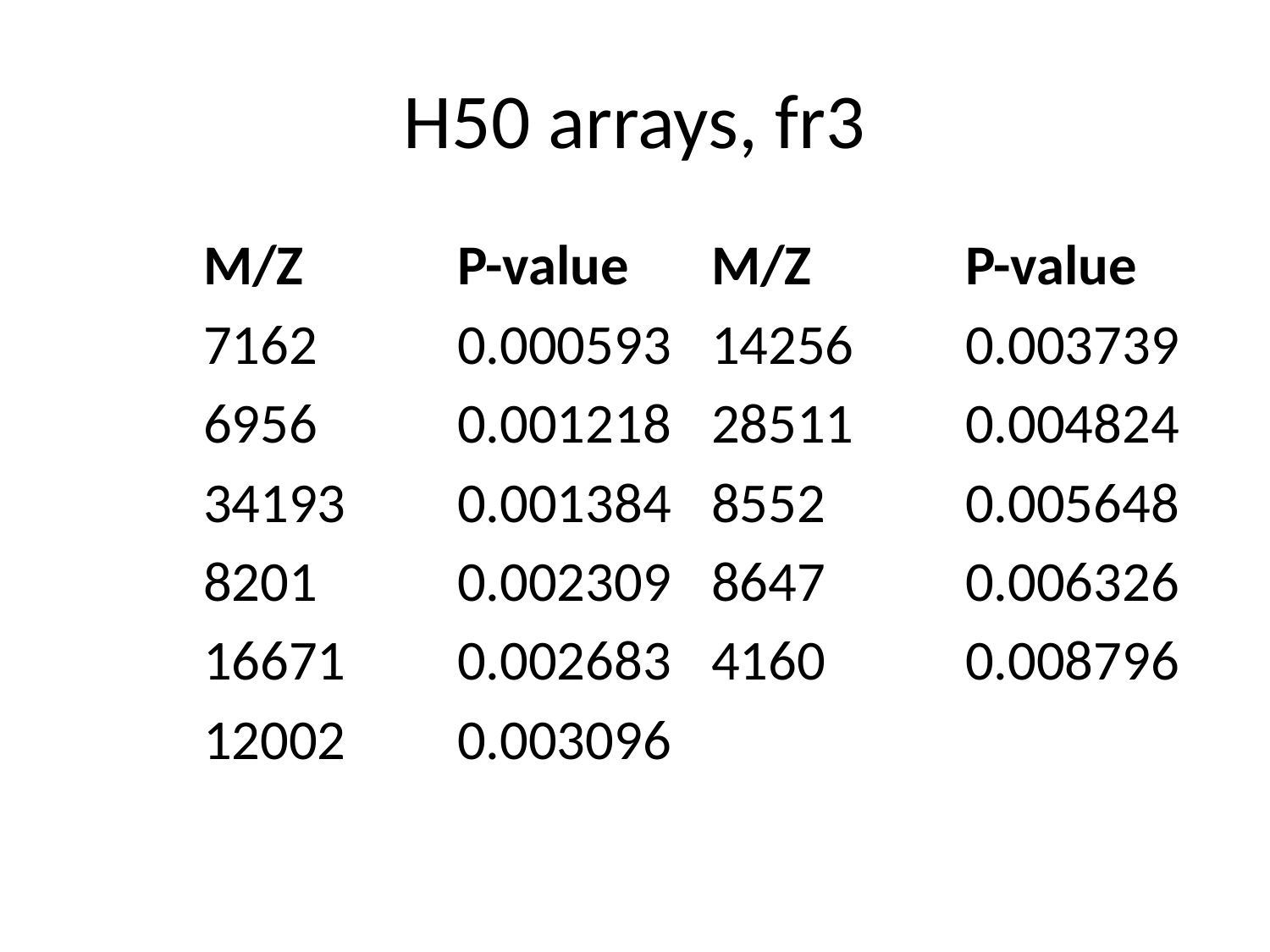

# H50 arrays, fr3
	M/Z		P-value	M/Z		P-value
	7162		0.000593	14256	0.003739
	6956		0.001218	28511	0.004824
	34193	0.001384	8552		0.005648
	8201		0.002309	8647		0.006326
	16671	0.002683	4160		0.008796
	12002	0.003096